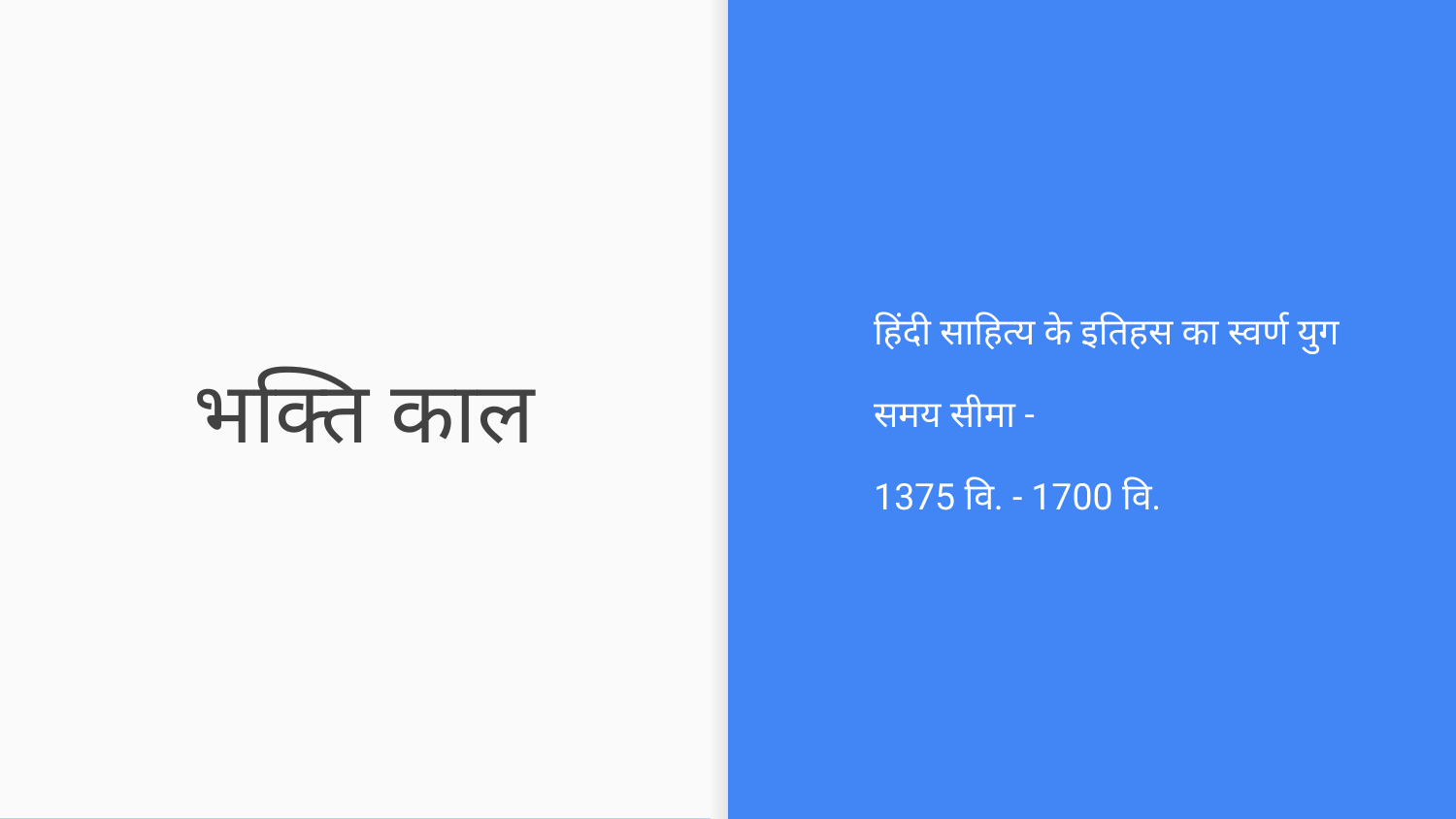

हिंदी साहित्य के इतिहस का स्वर्ण युग
समय सीमा -
1375 वि. - 1700 वि.
# भक्ति काल